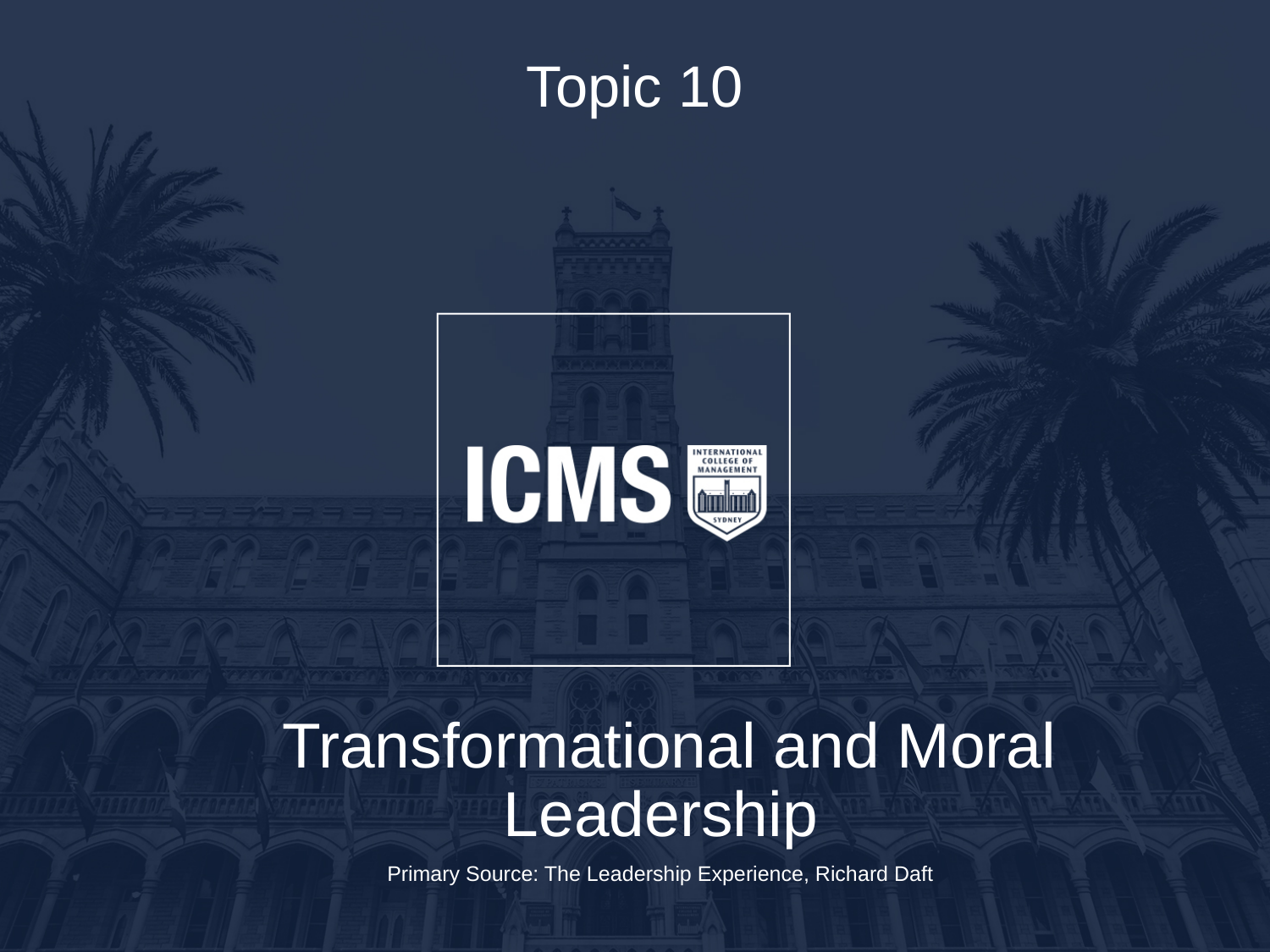

# Topic 10
 Transformational and Moral Leadership
Primary Source: The Leadership Experience, Richard Daft